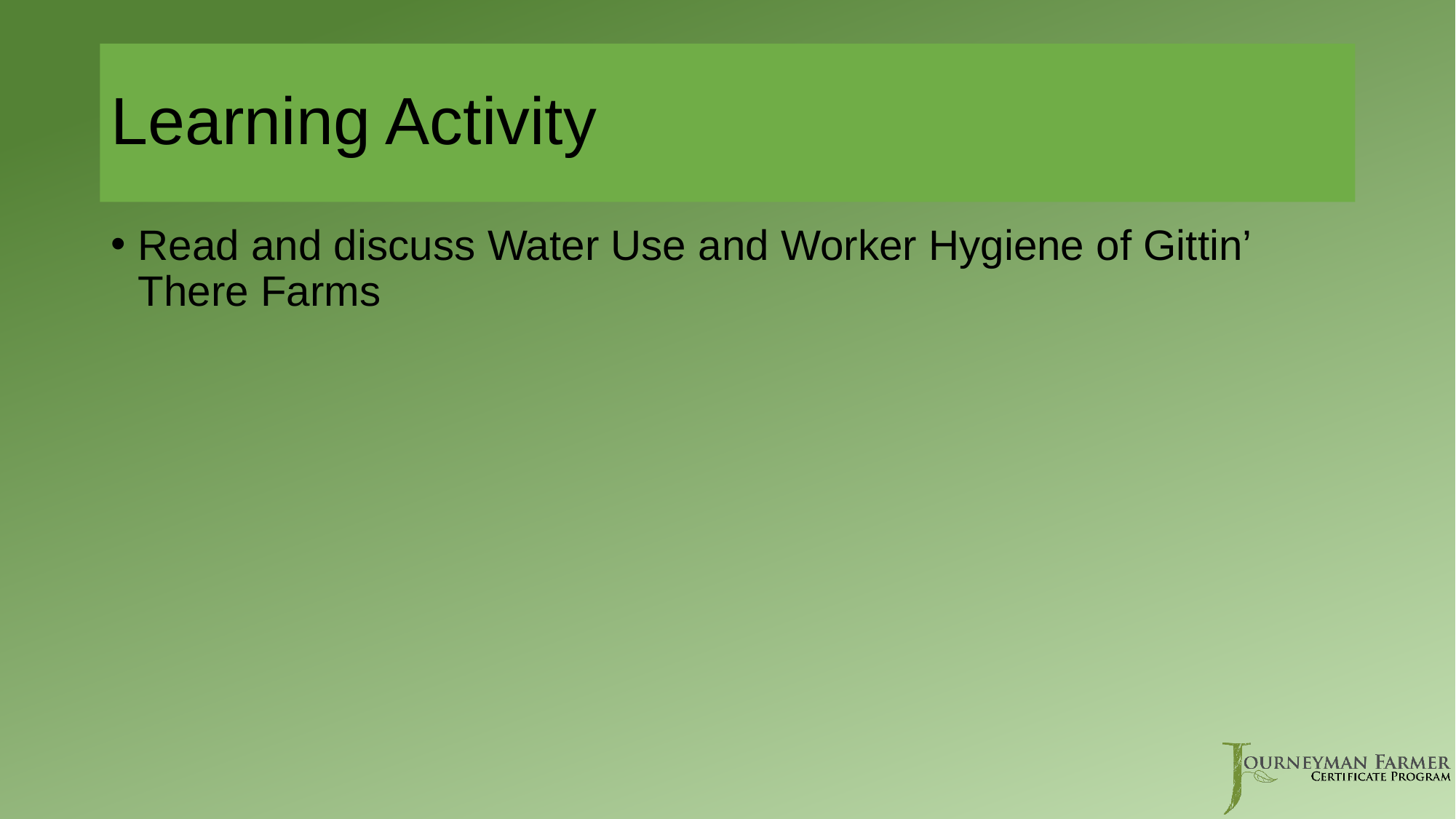

# Learning Activity
Read and discuss Water Use and Worker Hygiene of Gittin’ There Farms